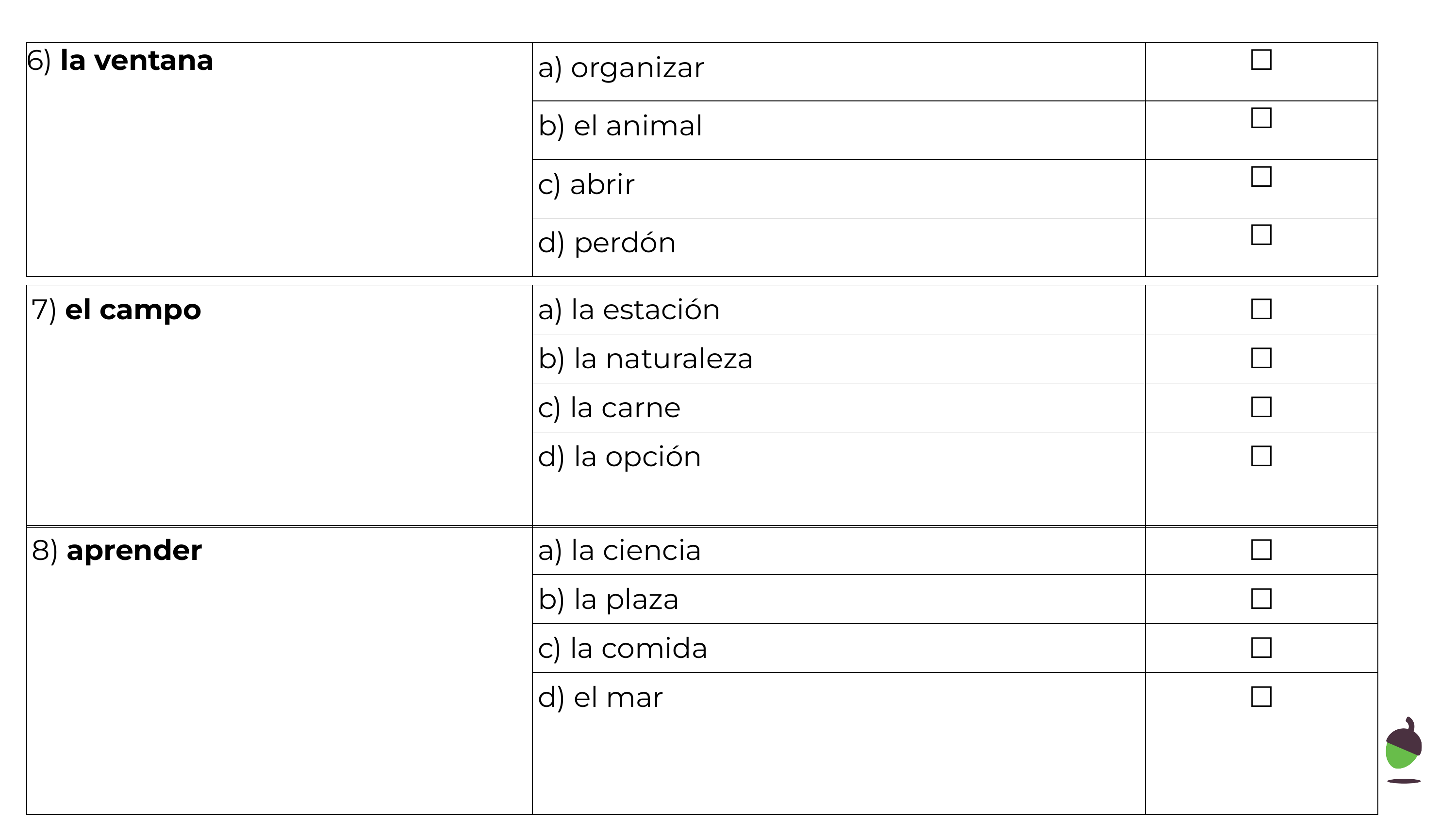

| 6) la ventana | a) organizar | ☐ |
| --- | --- | --- |
|  | b) el animal | ☐ |
|  | c) abrir | ☐ |
|  | d) perdón | ☐ |
| 7) el campo | a) la estación | ☐ |
| --- | --- | --- |
|  | b) la naturaleza | ☐ |
|  | c) la carne | ☐ |
|  | d) la opción | ☐ |
| 8) aprender | a) la ciencia | ☐ |
| --- | --- | --- |
|  | b) la plaza | ☐ |
|  | c) la comida | ☐ |
|  | d) el mar | ☐ |